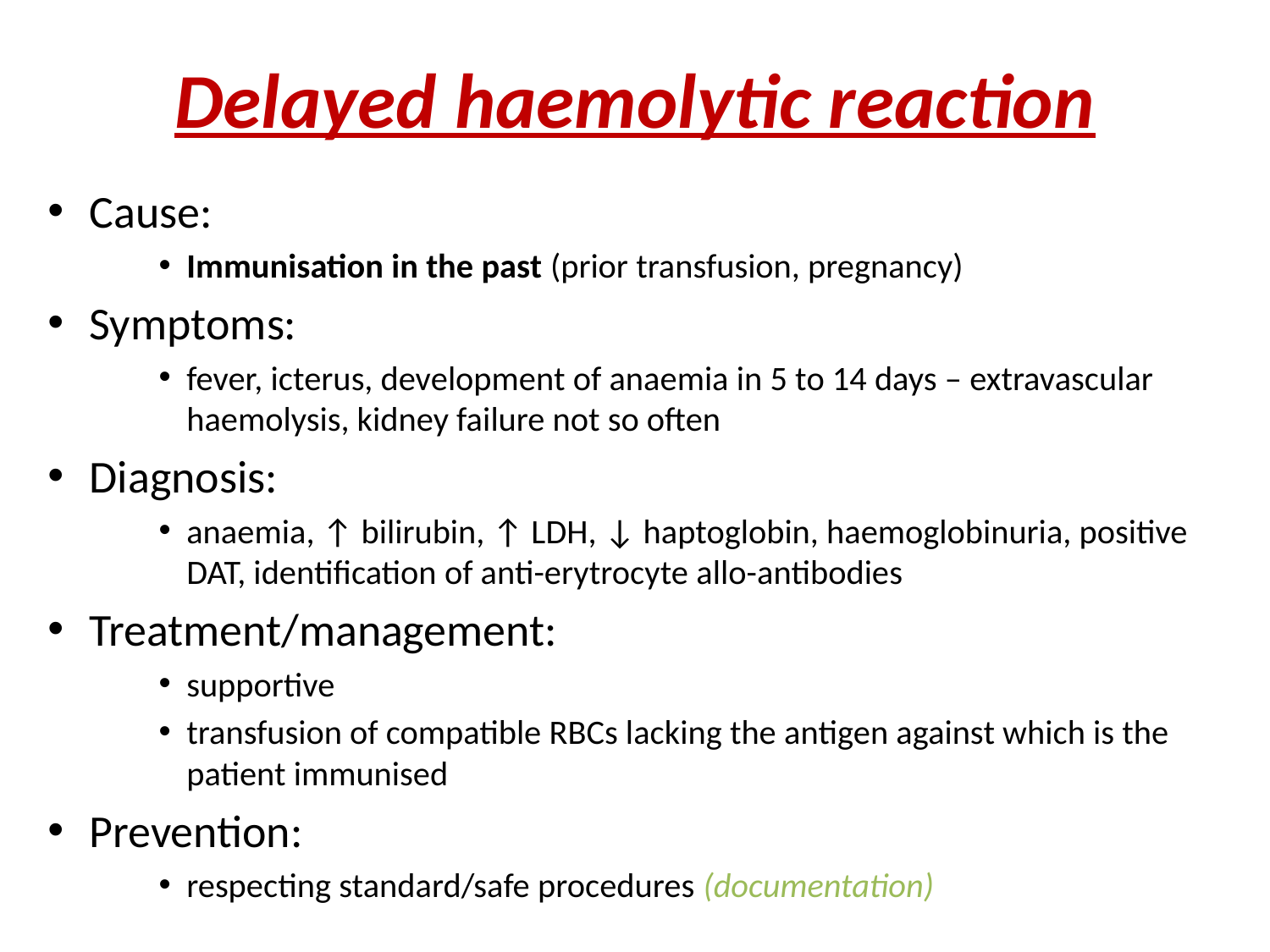

# Delayed haemolytic reaction
Cause:
Immunisation in the past (prior transfusion, pregnancy)
Symptoms:
fever, icterus, development of anaemia in 5 to 14 days – extravascular haemolysis, kidney failure not so often
Diagnosis:
anaemia, ↑ bilirubin, ↑ LDH, ↓ haptoglobin, haemoglobinuria, positive DAT, identification of anti-erytrocyte allo-antibodies
Treatment/management:
supportive
transfusion of compatible RBCs lacking the antigen against which is the patient immunised
Prevention:
respecting standard/safe procedures (documentation)